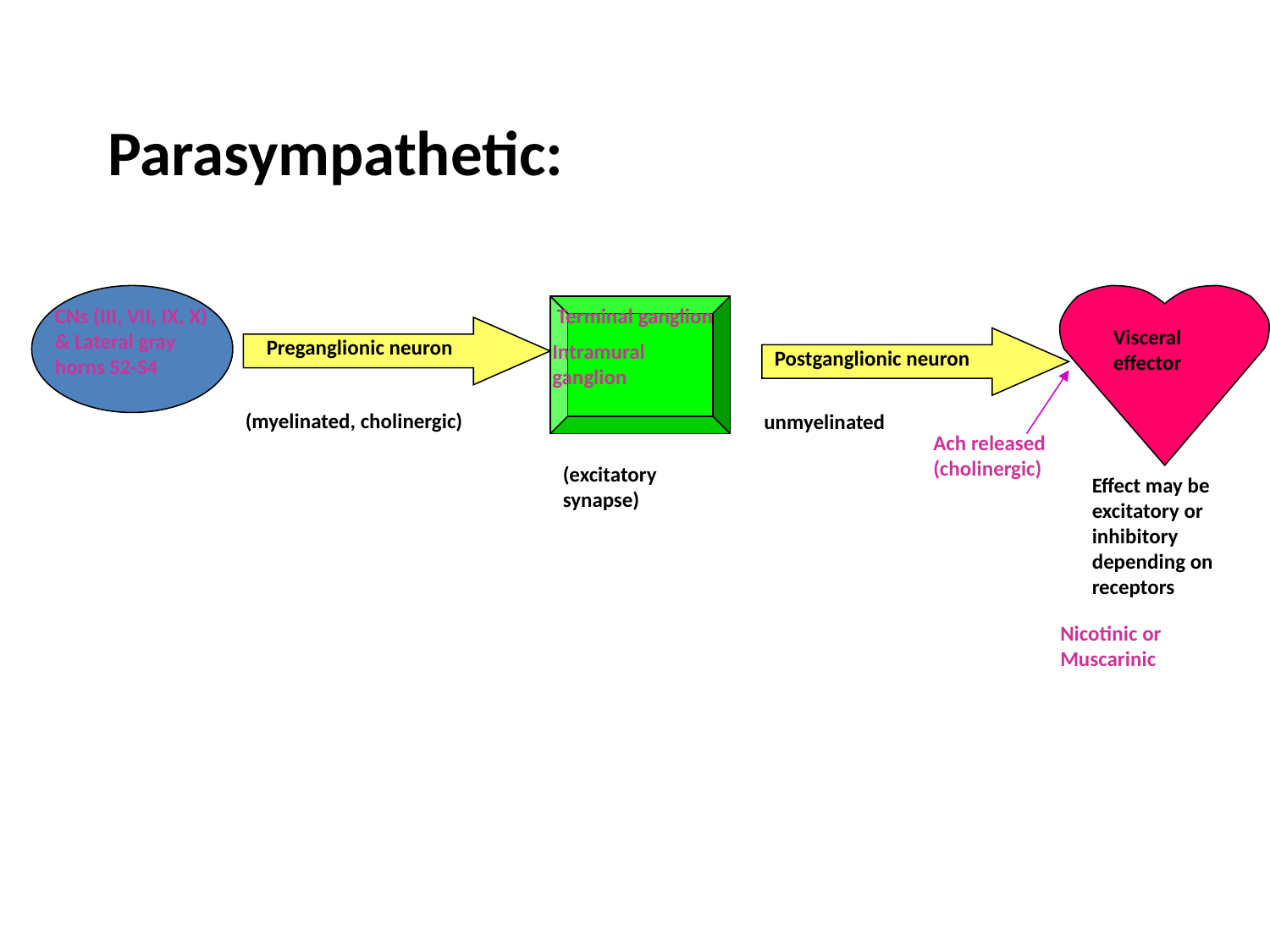

Parasympathetic:

CNs (III, VII, IX, X) & Lateral gray horns S2-S4
 Terminal ganglion
Intramural ganglion

Visceral effector
Preganglionic neuron

Postganglionic neuron

Ach released (cholinergic)
(myelinated, cholinergic)
unmyelinated
(excitatory synapse)
Effect may be excitatory or inhibitory depending on receptors

Nicotinic or Muscarinic